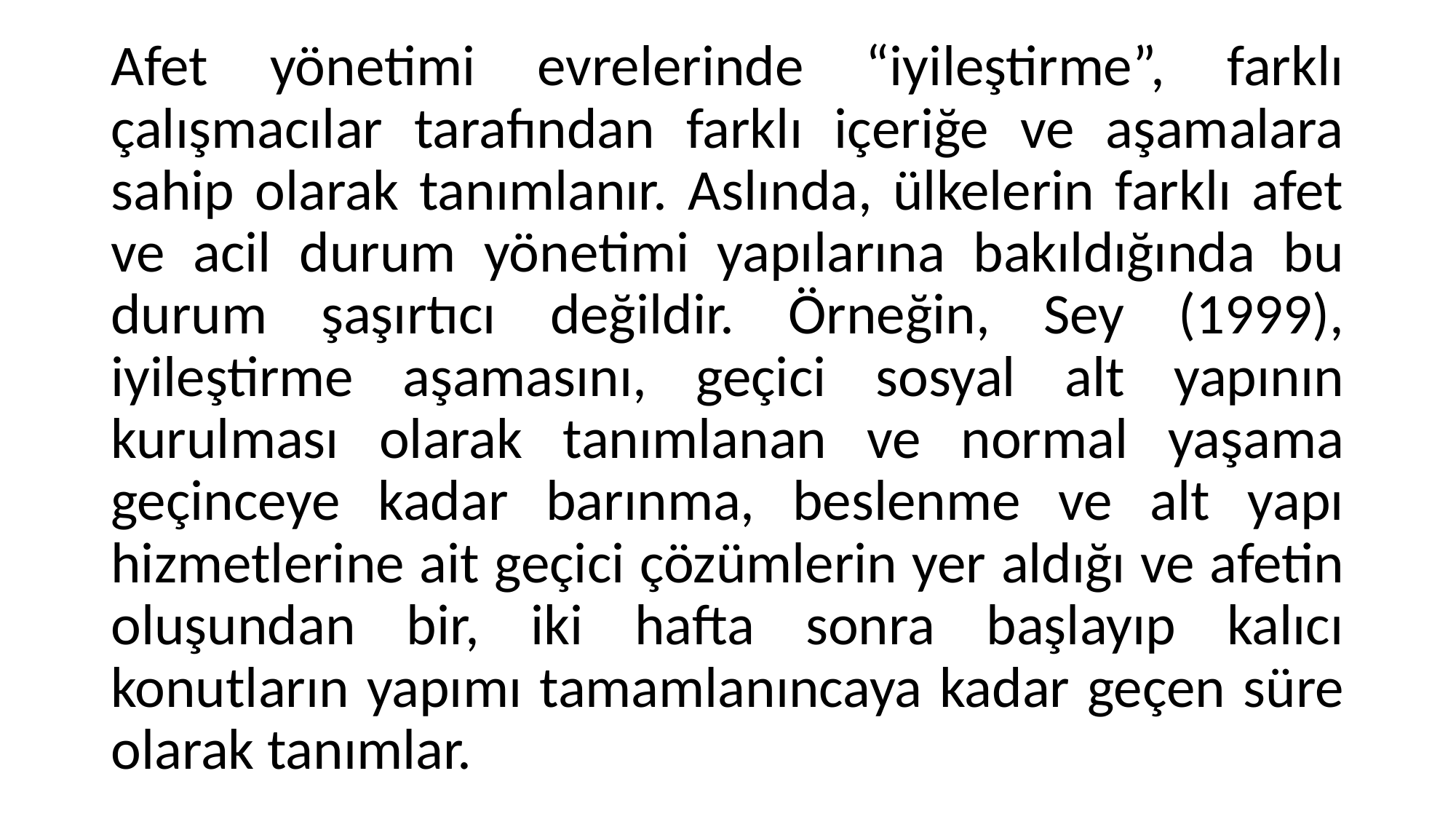

Afet yönetimi evrelerinde “iyileştirme”, farklı çalışmacılar tarafından farklı içeriğe ve aşamalara sahip olarak tanımlanır. Aslında, ülkelerin farklı afet ve acil durum yönetimi yapılarına bakıldığında bu durum şaşırtıcı değildir. Örneğin, Sey (1999), iyileştirme aşamasını, geçici sosyal alt yapının kurulması olarak tanımlanan ve normal yaşama geçinceye kadar barınma, beslenme ve alt yapı hizmetlerine ait geçici çözümlerin yer aldığı ve afetin oluşundan bir, iki hafta sonra başlayıp kalıcı konutların yapımı tamamlanıncaya kadar geçen süre olarak tanımlar.